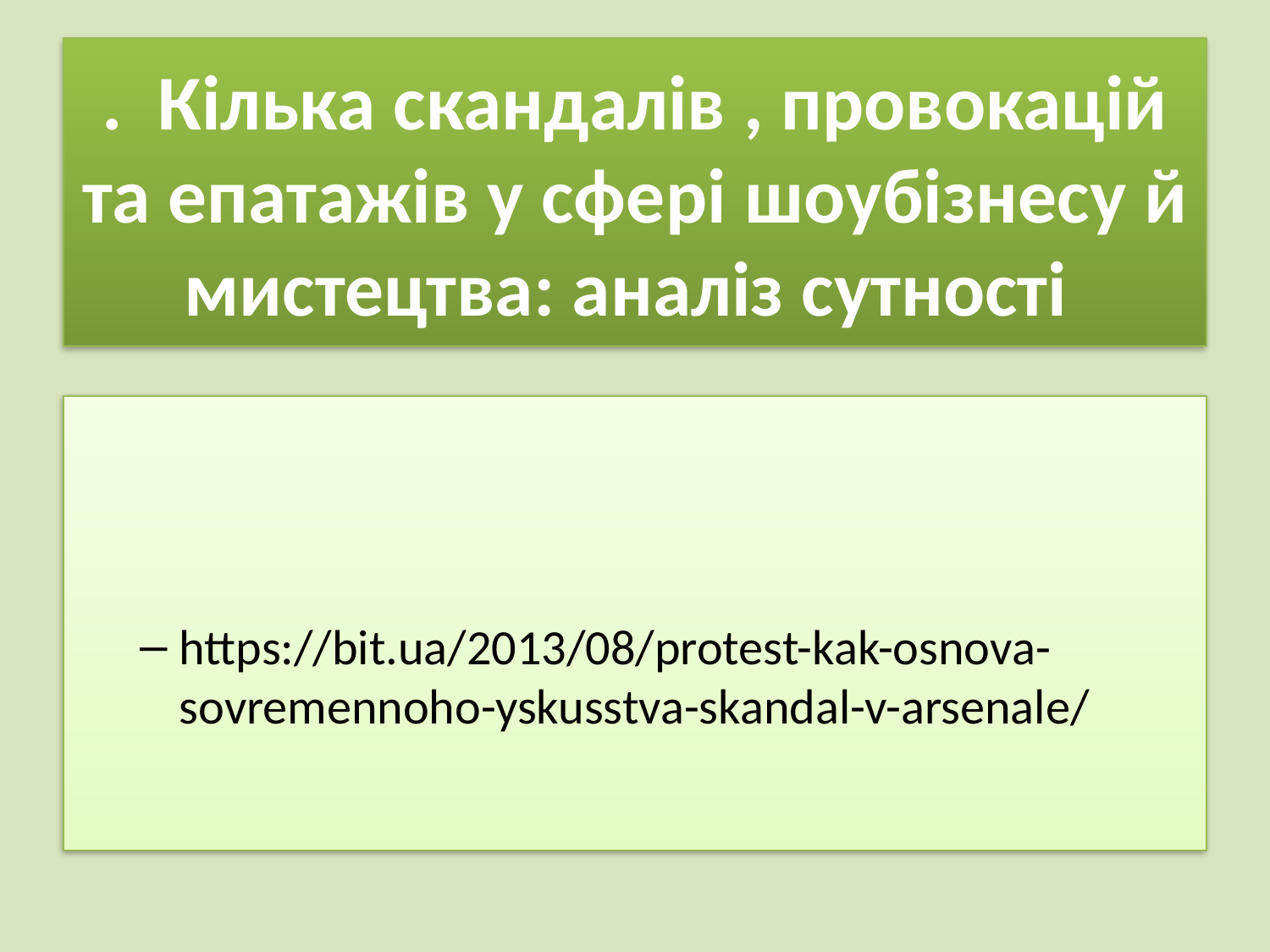

# .  Кілька скандалів , провокацій та епатажів у сфері шоубізнесу й мистецтва: аналіз сутності

https://bit.ua/2013/08/protest-kak-osnova-sovremennoho-yskusstva-skandal-v-arsenale/